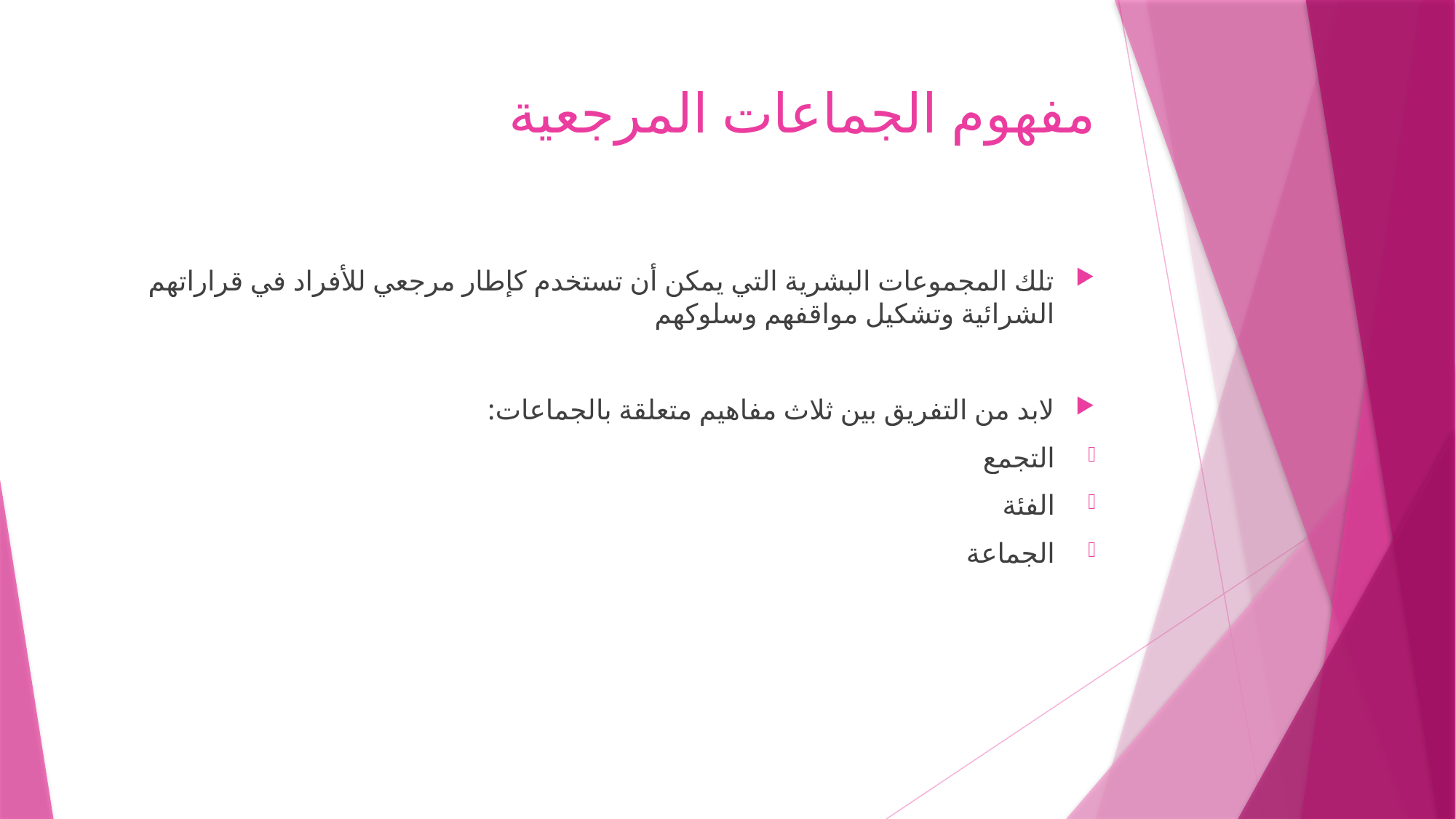

# مفهوم الجماعات المرجعية
تلك المجموعات البشرية التي يمكن أن تستخدم كإطار مرجعي للأفراد في قراراتهم الشرائية وتشكيل مواقفهم وسلوكهم

لابد من التفريق بين ثلاث مفاهيم متعلقة بالجماعات:
التجمع
الفئة
الجماعة